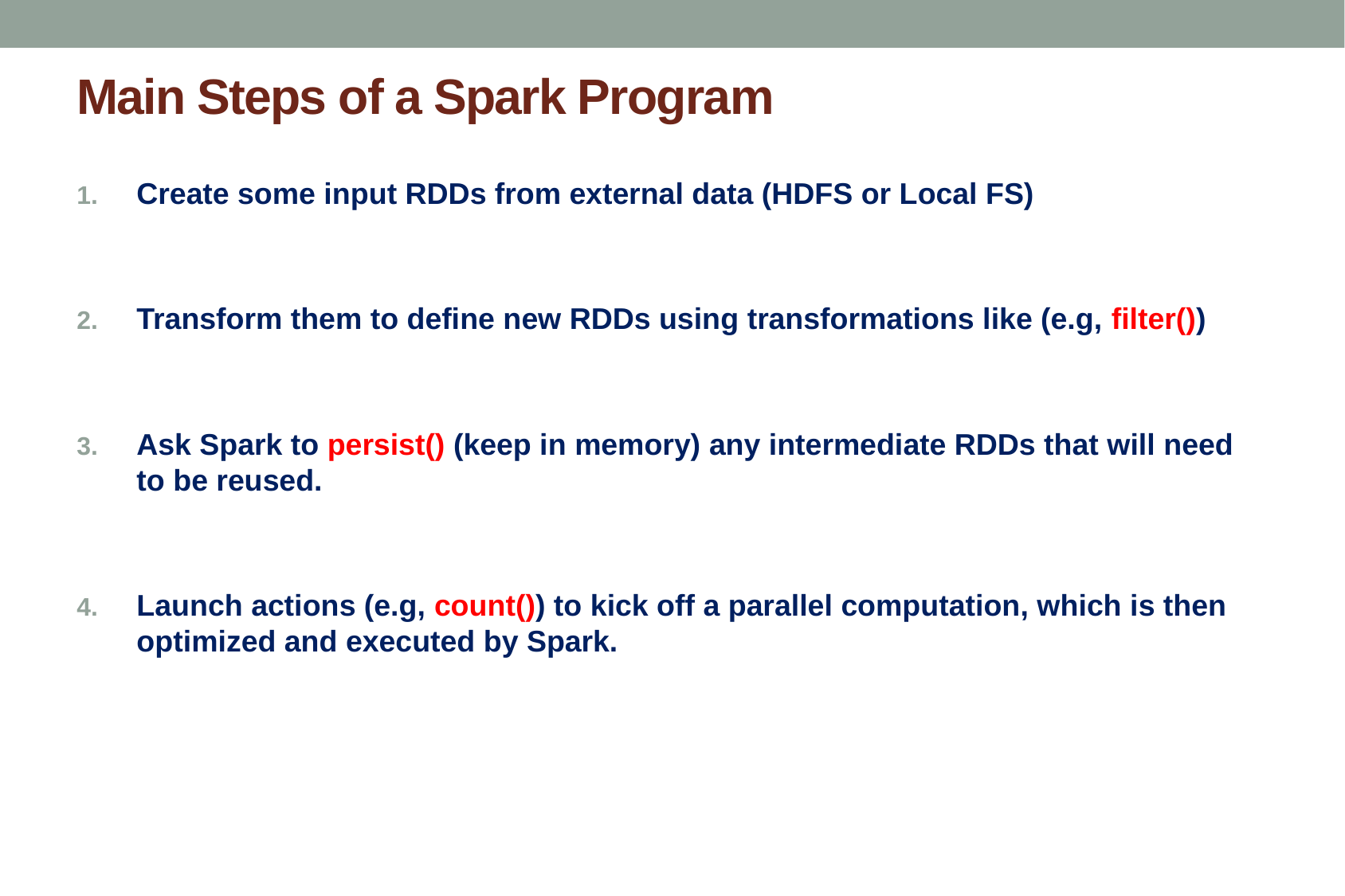

# Main Steps of a Spark Program
Create some input RDDs from external data (HDFS or Local FS)

Transform them to define new RDDs using transformations like (e.g, filter())

Ask Spark to persist() (keep in memory) any intermediate RDDs that will need to be reused.

Launch actions (e.g, count()) to kick off a parallel computation, which is then optimized and executed by Spark.